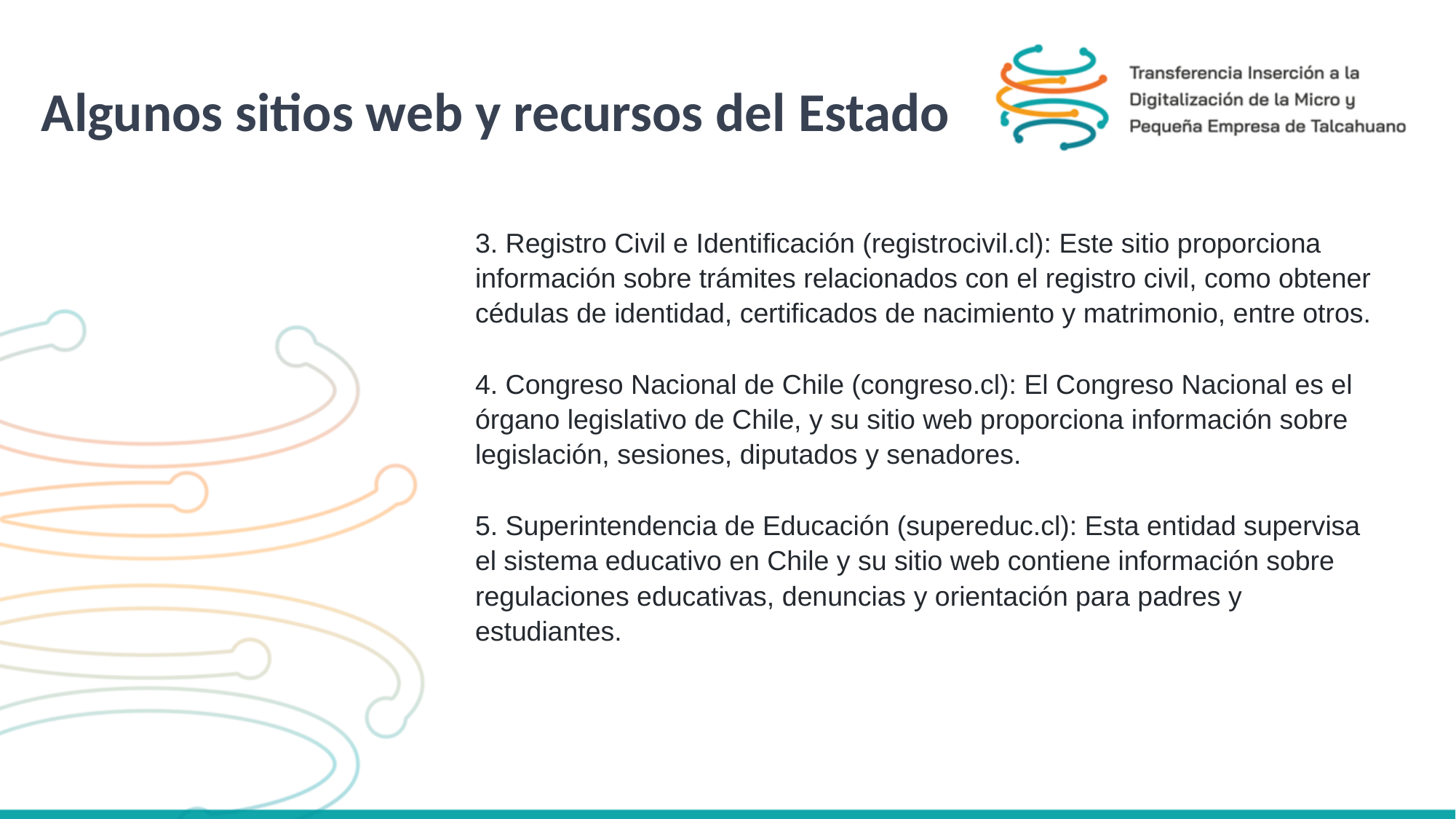

Algunos sitios web y recursos del Estado
3. Registro Civil e Identificación (registrocivil.cl): Este sitio proporciona información sobre trámites relacionados con el registro civil, como obtener cédulas de identidad, certificados de nacimiento y matrimonio, entre otros.
4. Congreso Nacional de Chile (congreso.cl): El Congreso Nacional es el órgano legislativo de Chile, y su sitio web proporciona información sobre legislación, sesiones, diputados y senadores.
5. Superintendencia de Educación (supereduc.cl): Esta entidad supervisa el sistema educativo en Chile y su sitio web contiene información sobre regulaciones educativas, denuncias y orientación para padres y estudiantes.